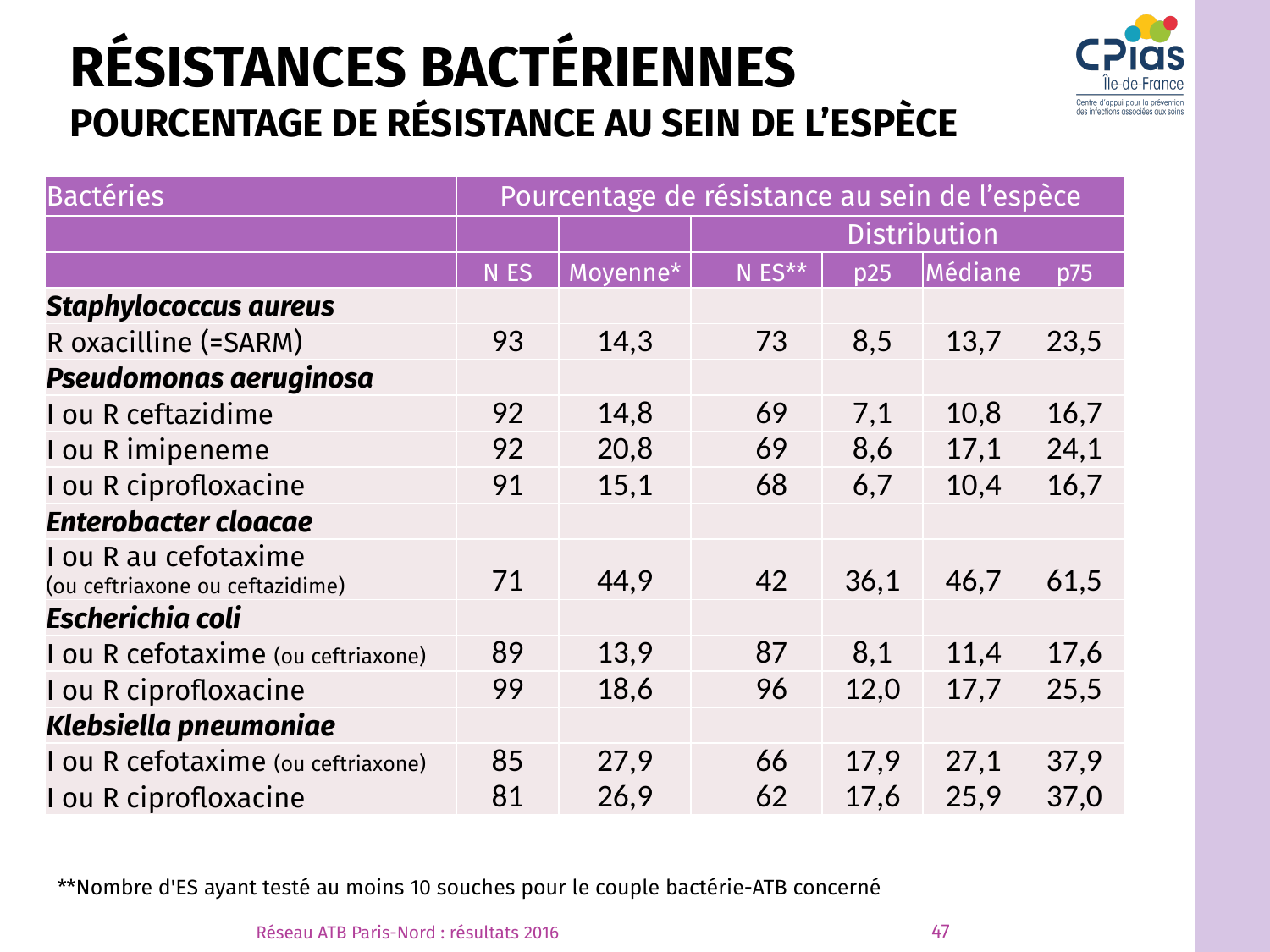

# Résistances bactériennes Pourcentage de résistance au sein de l’espèce
| Bactéries | Pourcentage de résistance au sein de l’espèce |  |  |  |  |  |  |
| --- | --- | --- | --- | --- | --- | --- | --- |
|  |  |  |  | Distribution |  |  |  |
|  | N ES | Moyenne\* |  | N ES\*\* | p25 | Médiane | p75 |
| Staphylococcus aureus |  |  |  |  |  |  |  |
| R oxacilline (=SARM) | 93 | 14,3 |  | 73 | 8,5 | 13,7 | 23,5 |
| Pseudomonas aeruginosa |  |  |  |  |  |  |  |
| I ou R ceftazidime | 92 | 14,8 |  | 69 | 7,1 | 10,8 | 16,7 |
| I ou R imipeneme | 92 | 20,8 |  | 69 | 8,6 | 17,1 | 24,1 |
| I ou R ciprofloxacine | 91 | 15,1 |  | 68 | 6,7 | 10,4 | 16,7 |
| Enterobacter cloacae |  |  |  |  |  |  |  |
| I ou R au cefotaxime (ou ceftriaxone ou ceftazidime) | 71 | 44,9 |  | 42 | 36,1 | 46,7 | 61,5 |
| Escherichia coli |  |  |  |  |  |  |  |
| I ou R cefotaxime (ou ceftriaxone) | 89 | 13,9 |  | 87 | 8,1 | 11,4 | 17,6 |
| I ou R ciprofloxacine | 99 | 18,6 |  | 96 | 12,0 | 17,7 | 25,5 |
| Klebsiella pneumoniae |  |  |  |  |  |  |  |
| I ou R cefotaxime (ou ceftriaxone) | 85 | 27,9 |  | 66 | 17,9 | 27,1 | 37,9 |
| I ou R ciprofloxacine | 81 | 26,9 |  | 62 | 17,6 | 25,9 | 37,0 |
**Nombre d'ES ayant testé au moins 10 souches pour le couple bactérie-ATB concerné
47
Réseau ATB Paris-Nord : résultats 2016